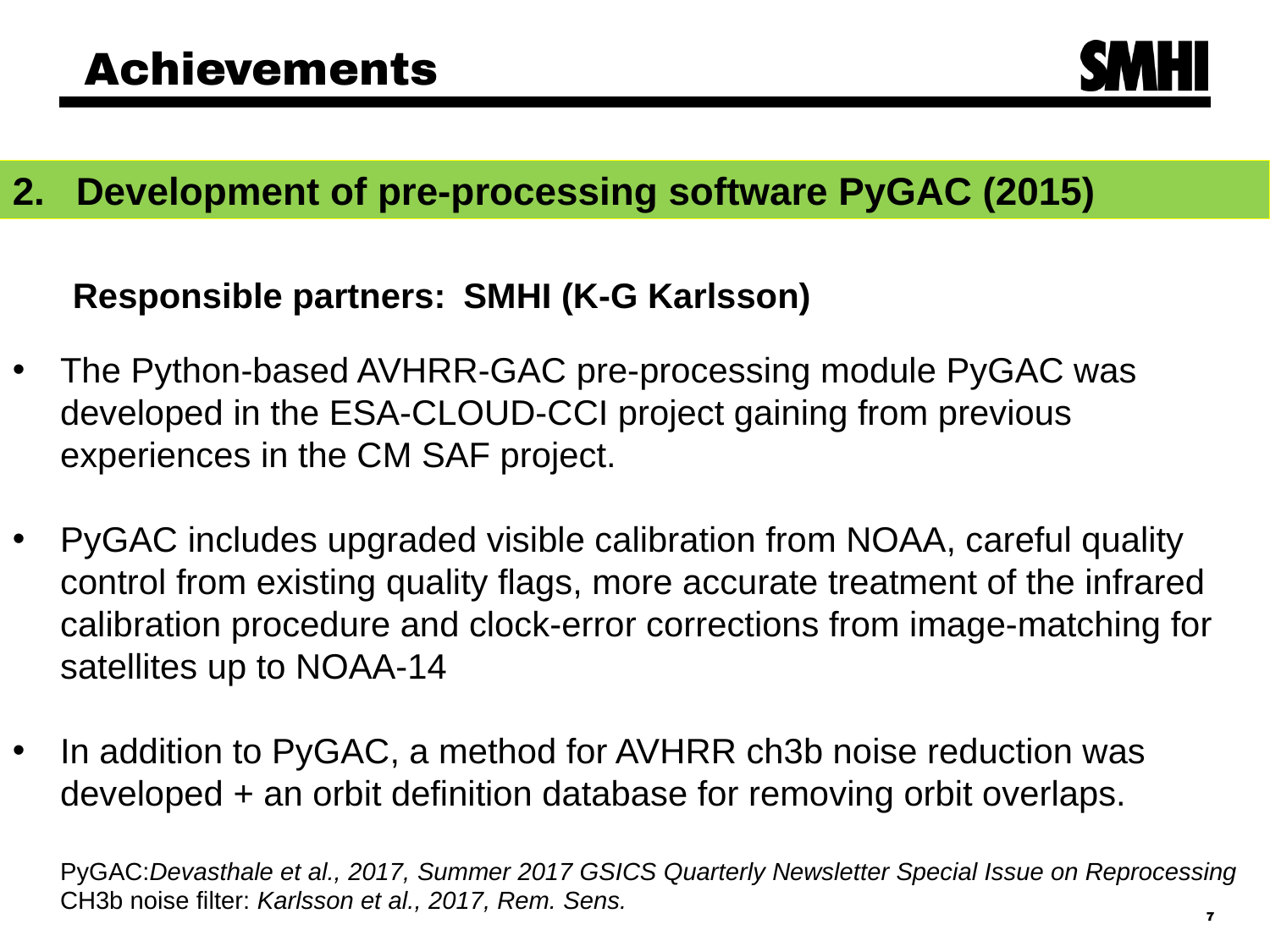

# Achievements
Development of pre-processing software PyGAC (2015)
Responsible partners:	 SMHI (K-G Karlsson)
The Python-based AVHRR-GAC pre-processing module PyGAC was developed in the ESA-CLOUD-CCI project gaining from previous experiences in the CM SAF project.
PyGAC includes upgraded visible calibration from NOAA, careful quality control from existing quality flags, more accurate treatment of the infrared calibration procedure and clock-error corrections from image-matching for satellites up to NOAA-14
In addition to PyGAC, a method for AVHRR ch3b noise reduction was developed + an orbit definition database for removing orbit overlaps.
PyGAC:Devasthale et al., 2017, Summer 2017 GSICS Quarterly Newsletter Special Issue on Reprocessing
CH3b noise filter: Karlsson et al., 2017, Rem. Sens.
7